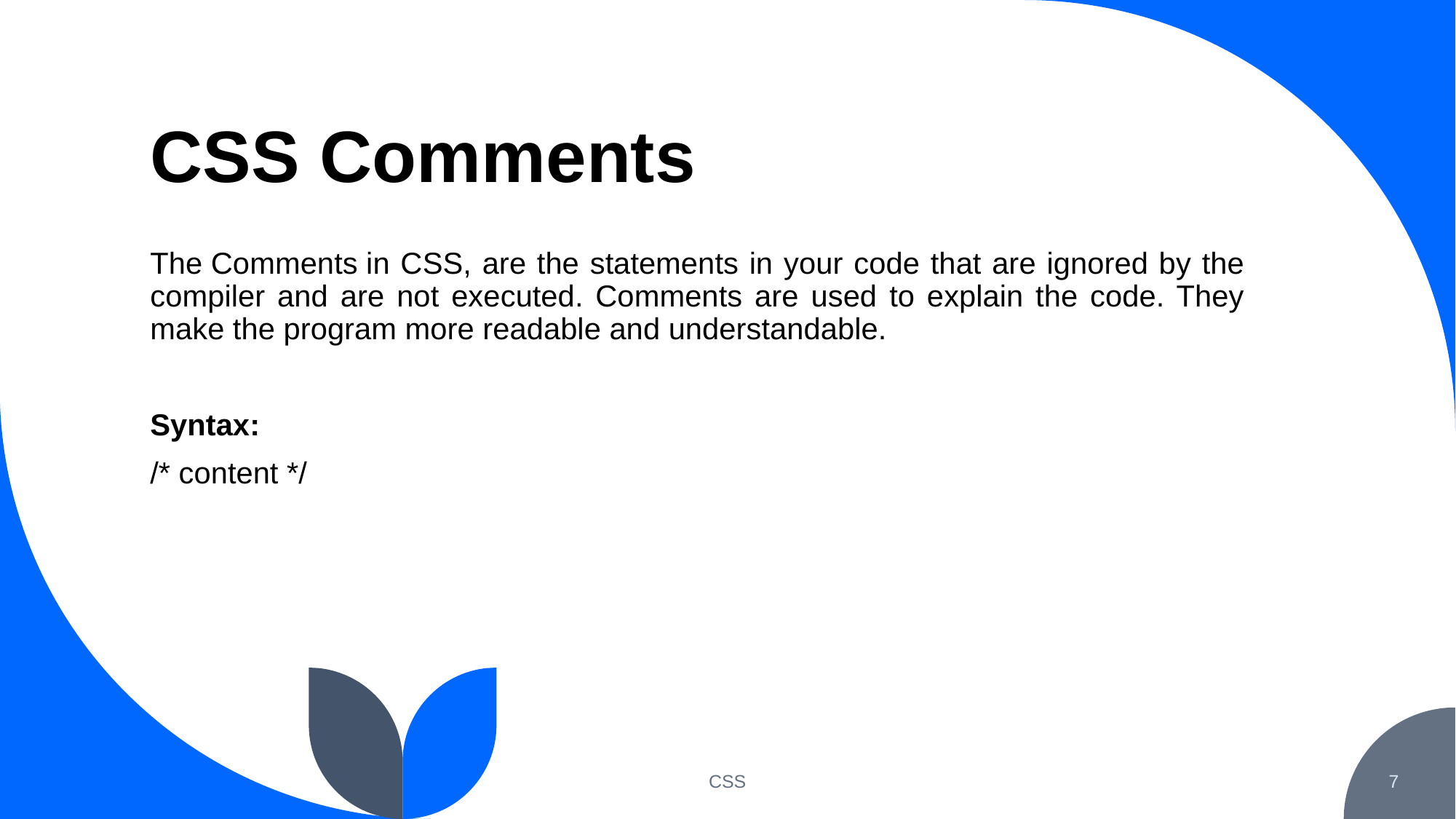

# CSS Comments
The Comments in CSS, are the statements in your code that are ignored by the compiler and are not executed. Comments are used to explain the code. They make the program more readable and understandable.

Syntax:
/* content */
CSS
7